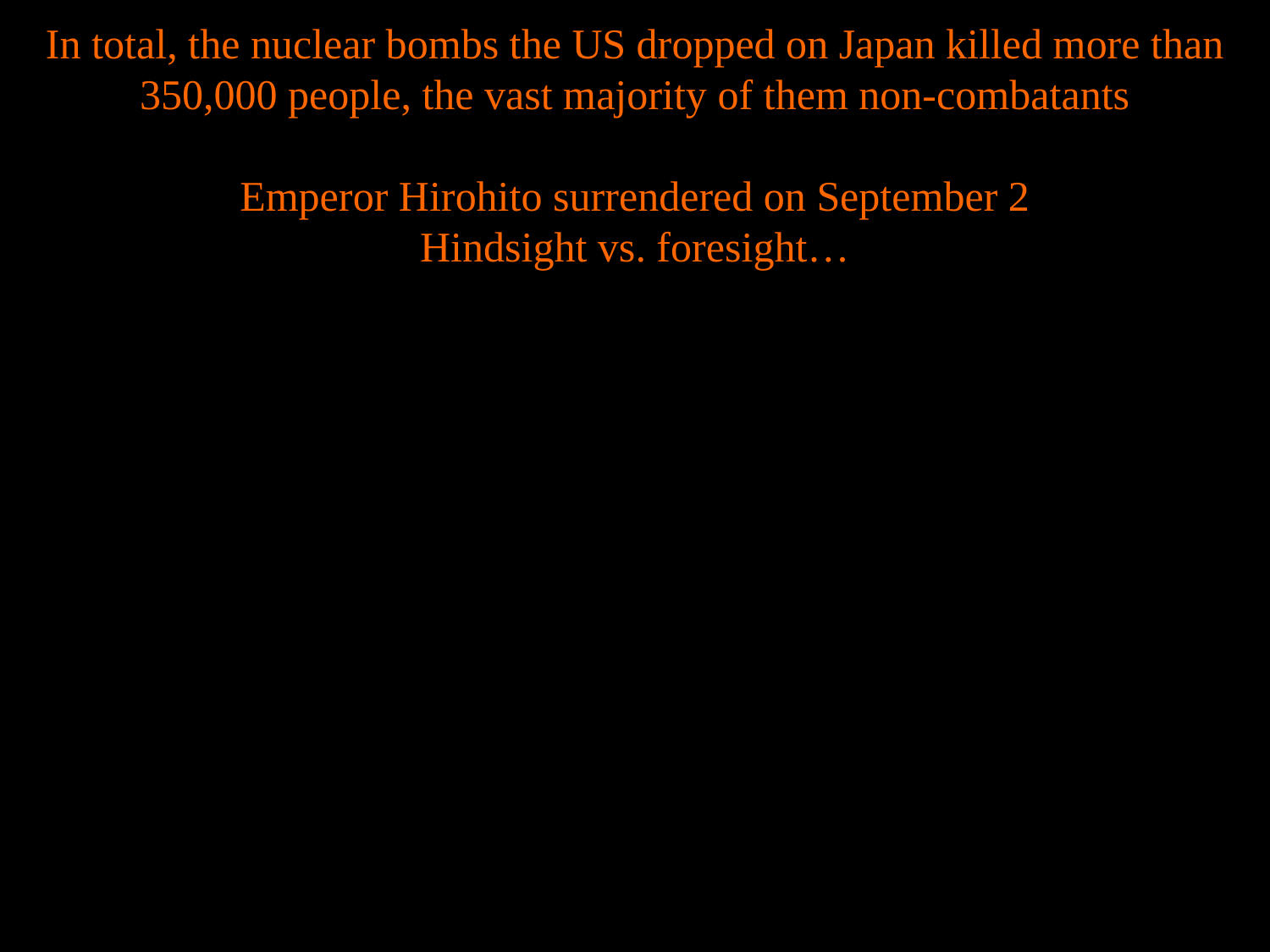

In total, the nuclear bombs the US dropped on Japan killed more than 350,000 people, the vast majority of them non-combatants

Emperor Hirohito surrendered on September 2
Hindsight vs. foresight…